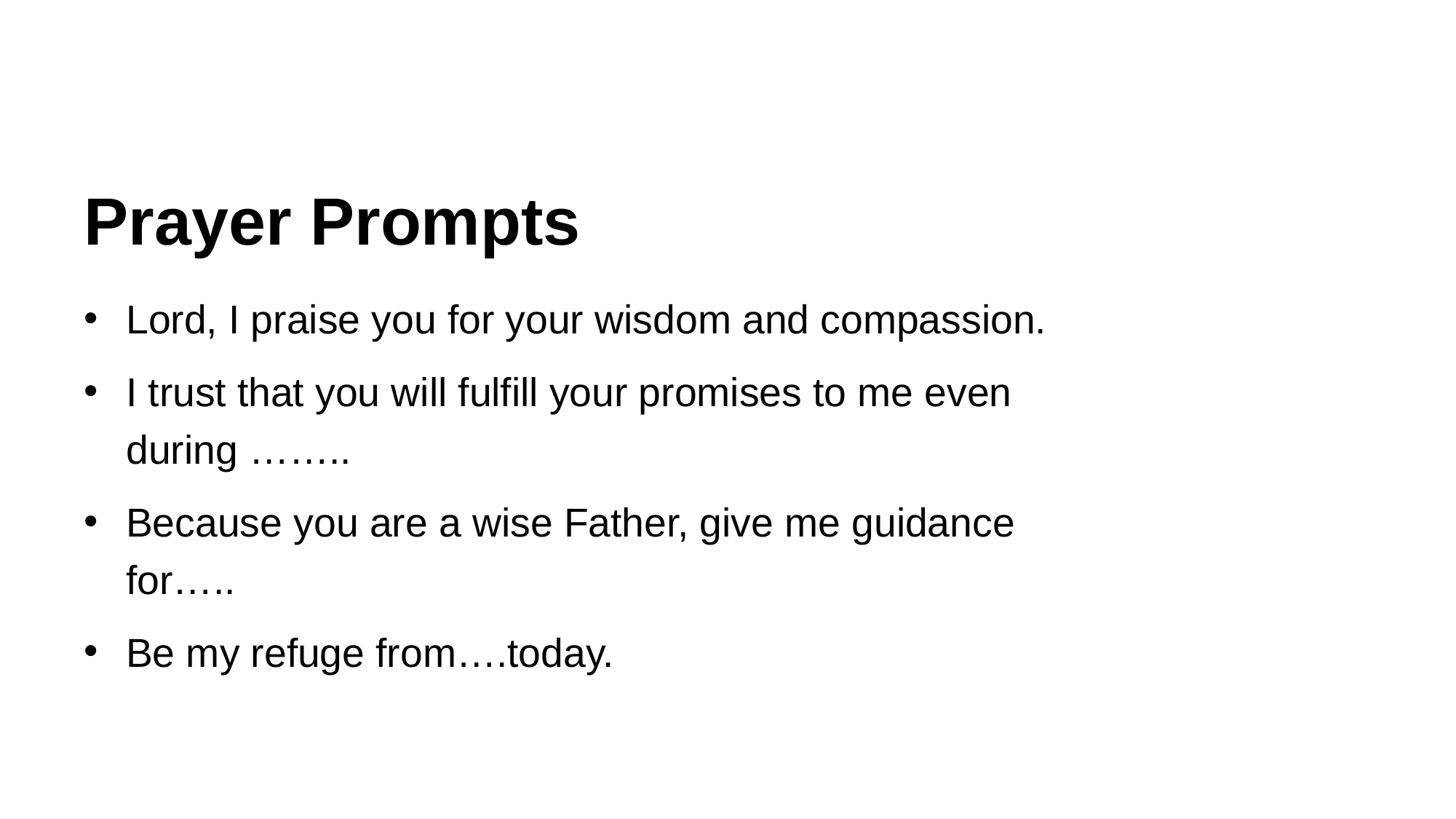

# Prayer Prompts
Lord, I praise you for your wisdom and compassion.
I trust that you will fulfill your promises to me even during ……..
Because you are a wise Father, give me guidance for…..
Be my refuge from….today.